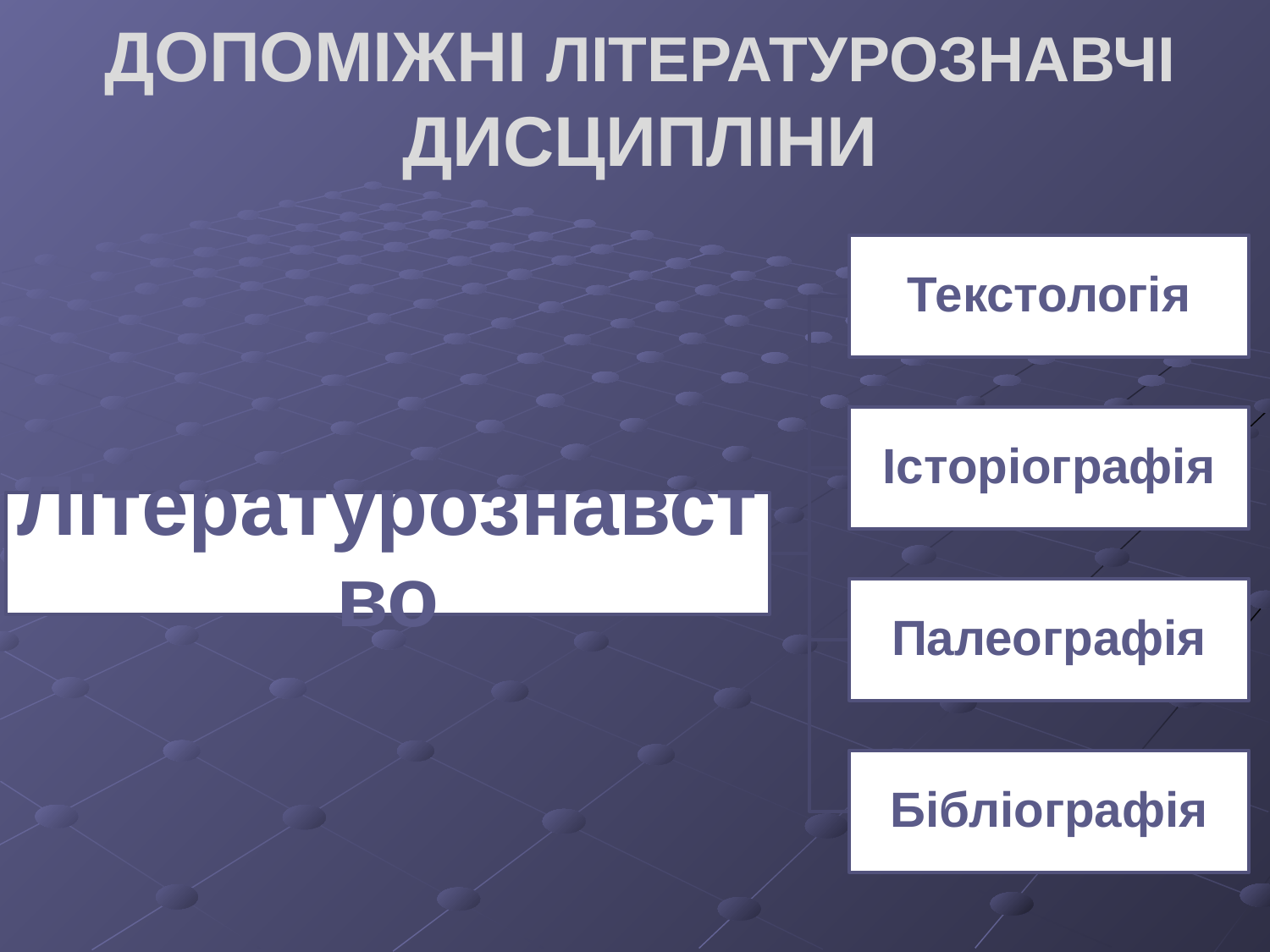

Допоміжні літературознавчі дисципліни
Літературознавство
Текстологія
Історіографія
Палеографія
Бібліографія